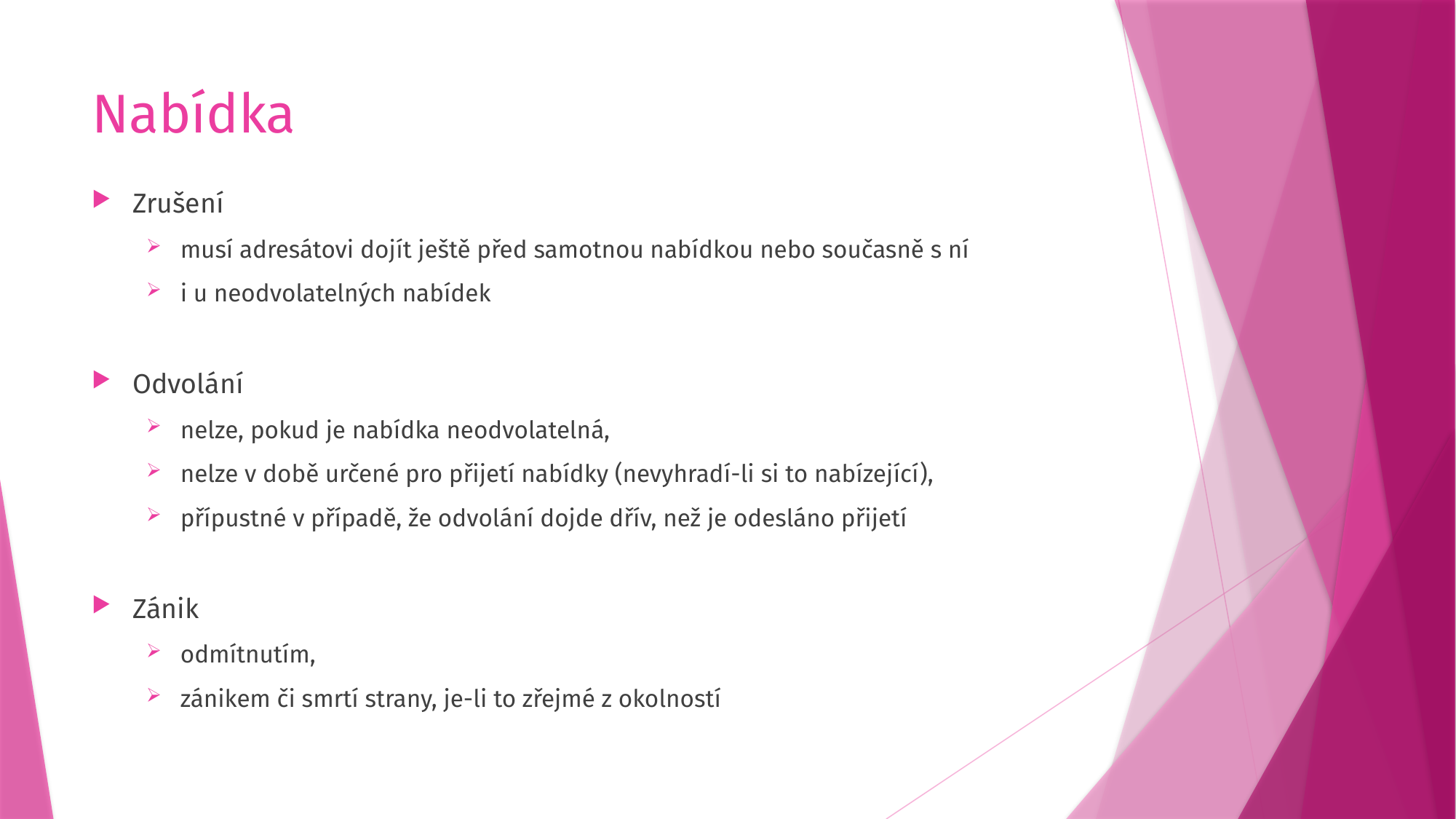

# Nabídka
Zrušení
musí adresátovi dojít ještě před samotnou nabídkou nebo současně s ní
i u neodvolatelných nabídek

Odvolání
nelze, pokud je nabídka neodvolatelná,
nelze v době určené pro přijetí nabídky (nevyhradí-li si to nabízející),
přípustné v případě, že odvolání dojde dřív, než je odesláno přijetí

Zánik
odmítnutím,
zánikem či smrtí strany, je-li to zřejmé z okolností